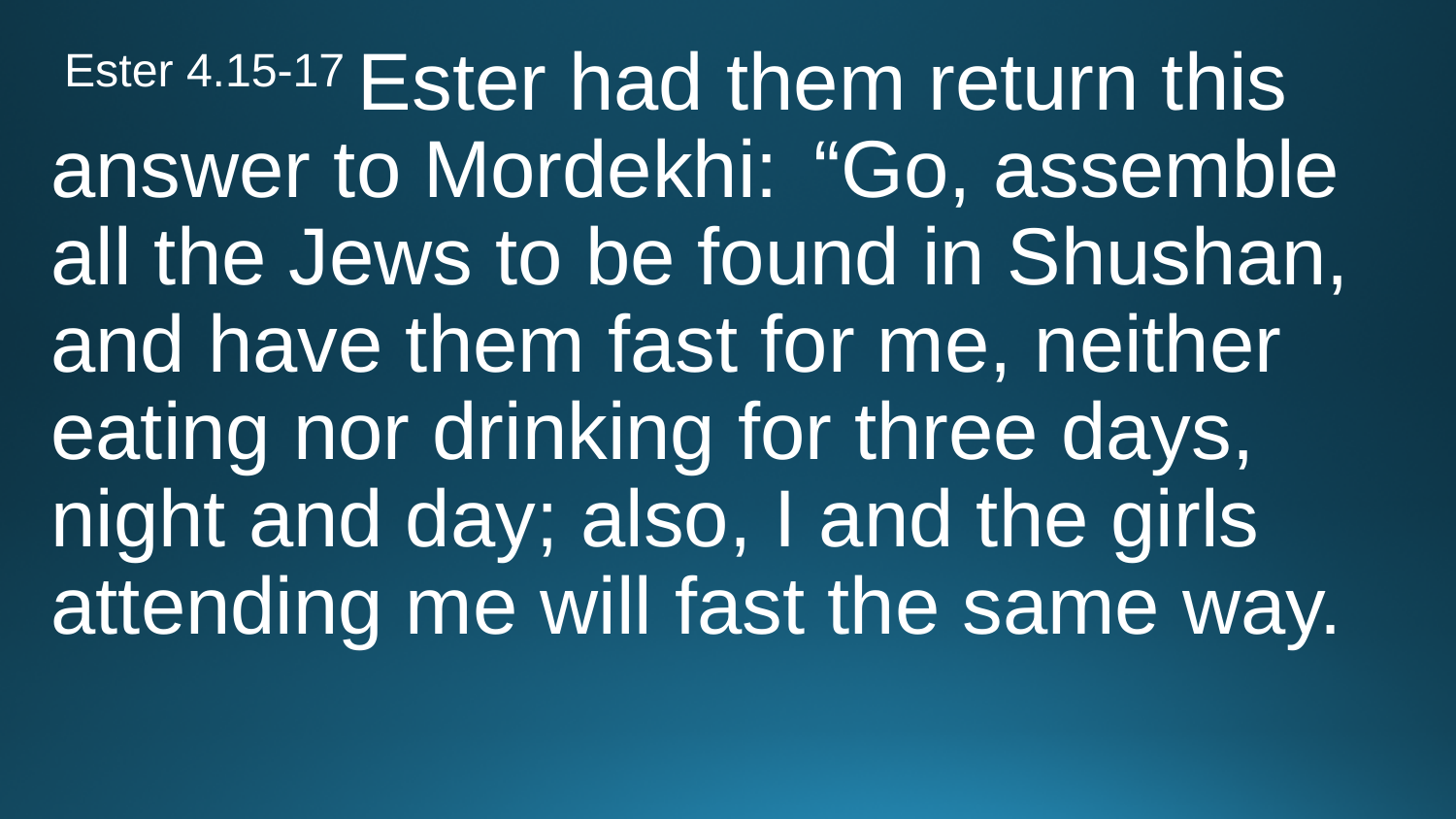

Ester 4.15-17 Ester had them return this answer to Mordekhi:  “Go, assemble all the Jews to be found in Shushan, and have them fast for me, neither eating nor drinking for three days, night and day; also, I and the girls attending me will fast the same way.